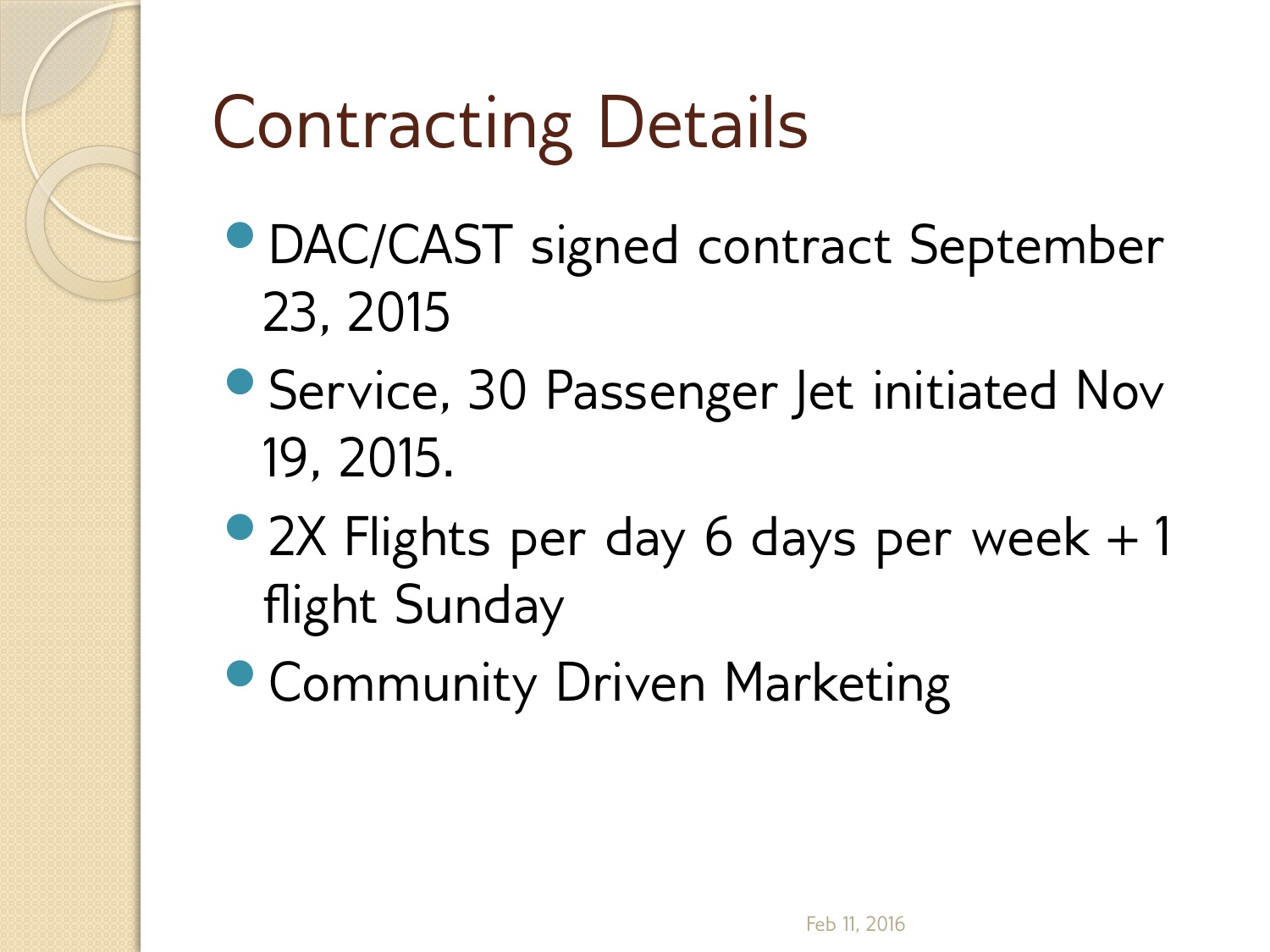

# Contracting Details
DAC/CAST signed contract September 23, 2015
Service, 30 Passenger Jet initiated Nov 19, 2015.
2X Flights per day 6 days per week + 1 flight Sunday
Community Driven Marketing
Feb 11, 2016